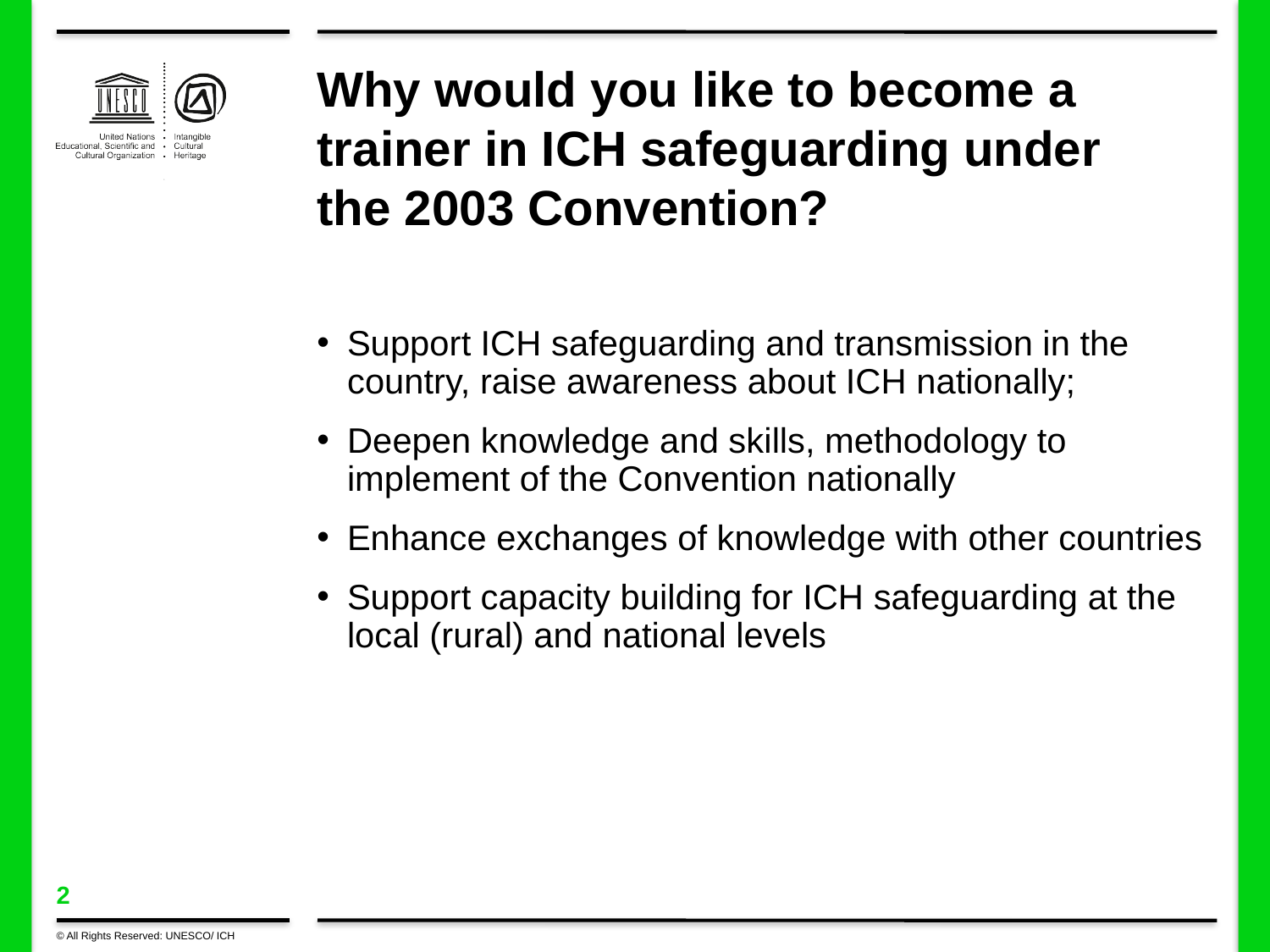

# Why would you like to become a trainer in ICH safeguarding under the 2003 Convention?
Support ICH safeguarding and transmission in the country, raise awareness about ICH nationally;
Deepen knowledge and skills, methodology to implement of the Convention nationally
Enhance exchanges of knowledge with other countries
Support capacity building for ICH safeguarding at the local (rural) and national levels

© All Rights Reserved: UNESCO/ ICH